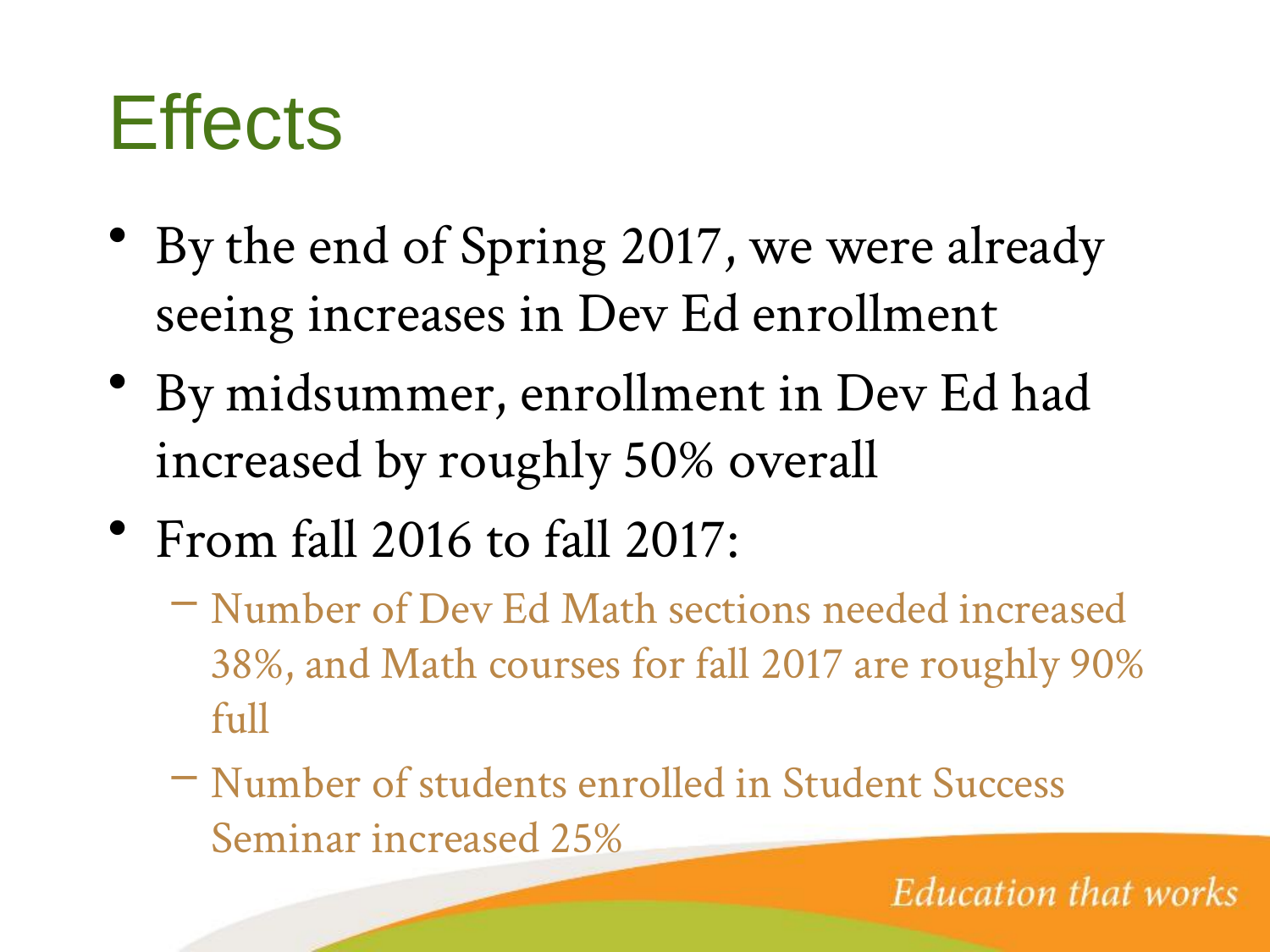

# Effects
By the end of Spring 2017, we were already seeing increases in Dev Ed enrollment
By midsummer, enrollment in Dev Ed had increased by roughly 50% overall
From fall 2016 to fall 2017:
Number of Dev Ed Math sections needed increased 38%, and Math courses for fall 2017 are roughly 90% full
Number of students enrolled in Student Success Seminar increased 25%